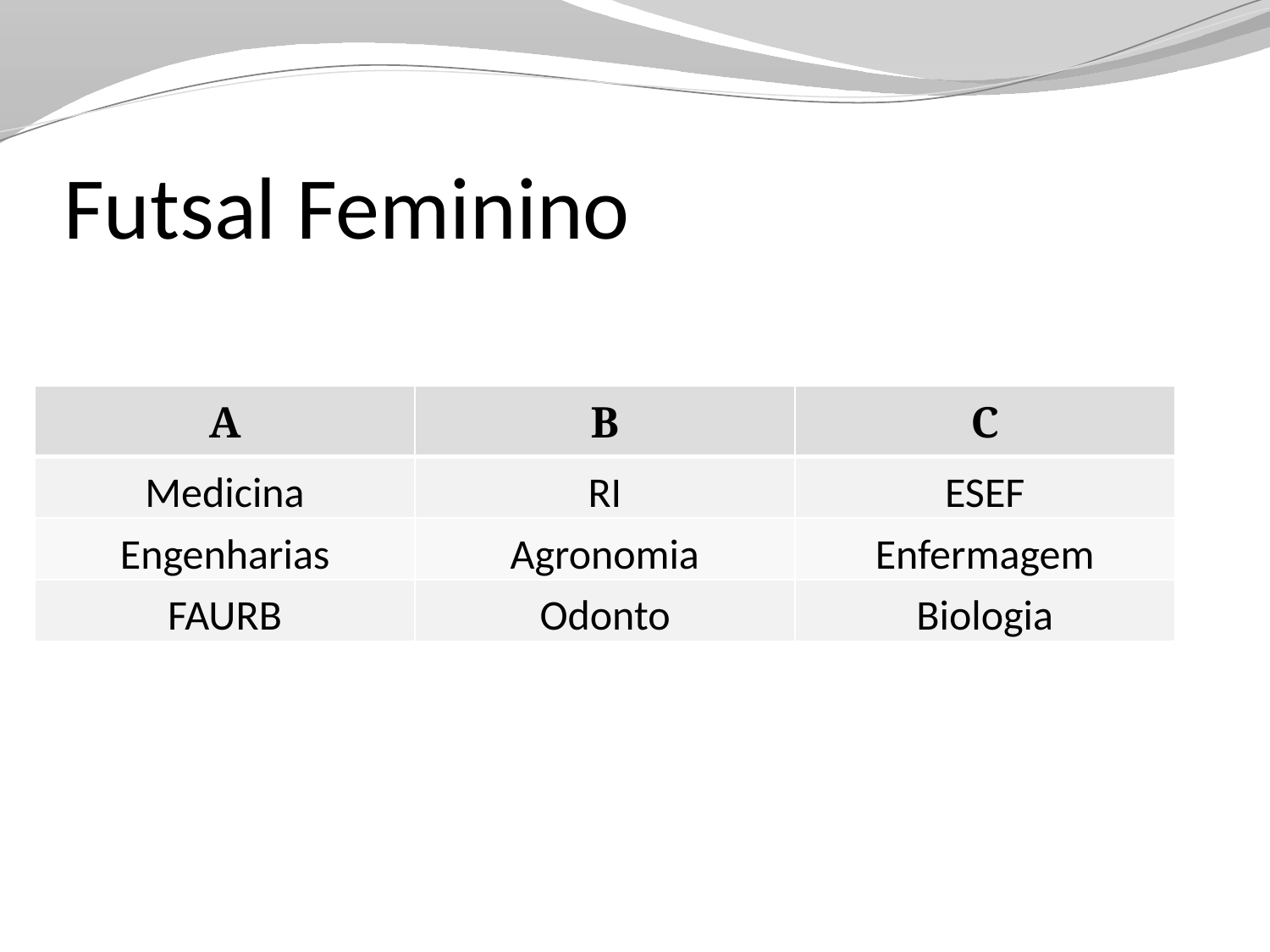

# Futsal Feminino
| A | B | C |
| --- | --- | --- |
| Medicina | RI | ESEF |
| Engenharias | Agronomia | Enfermagem |
| FAURB | Odonto | Biologia |